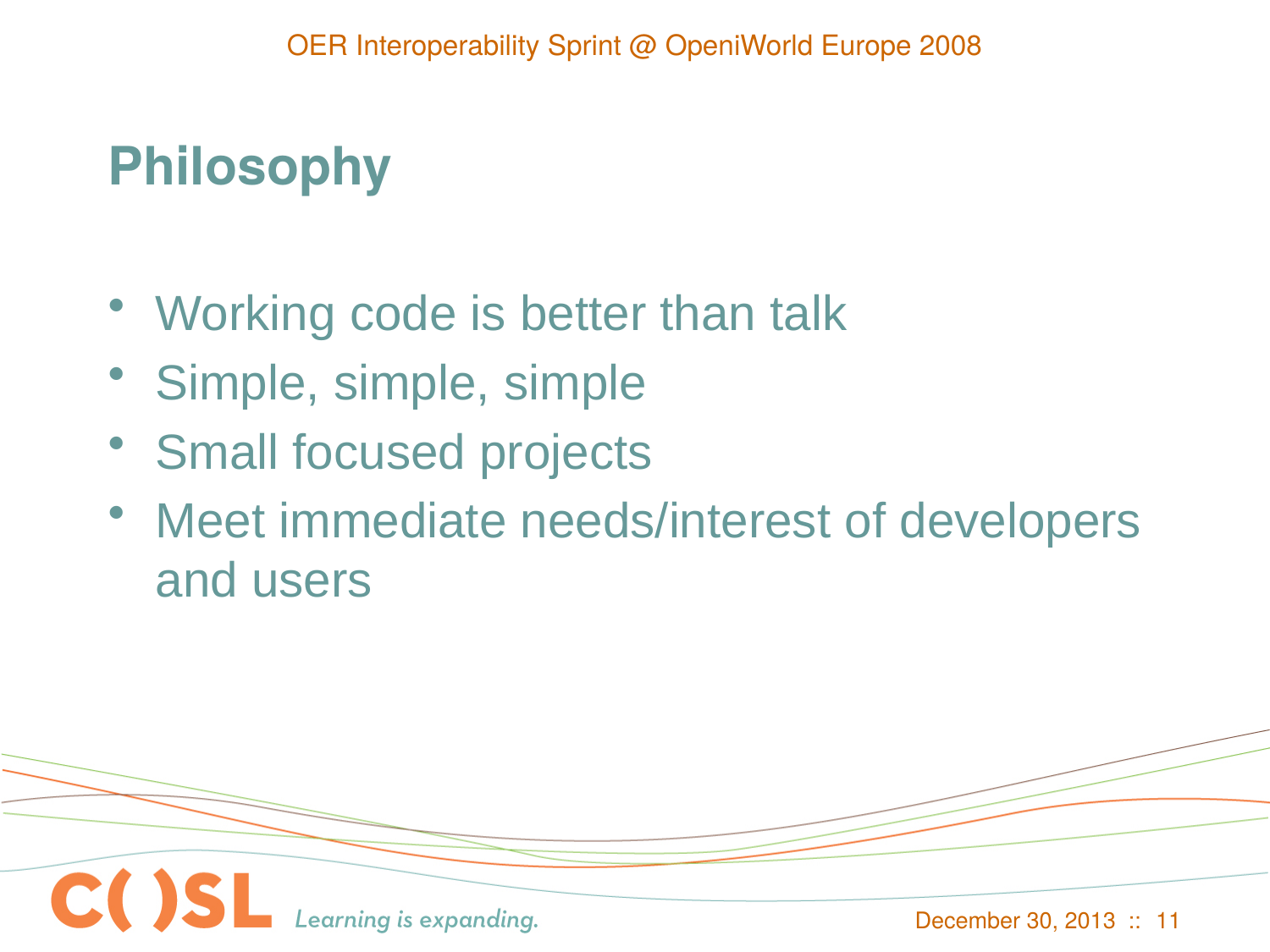

OER Interoperability Sprint @ OpeniWorld Europe 2008
# Philosophy
Working code is better than talk
Simple, simple, simple
Small focused projects
Meet immediate needs/interest of developers and users

December 30, 2013  ::
11